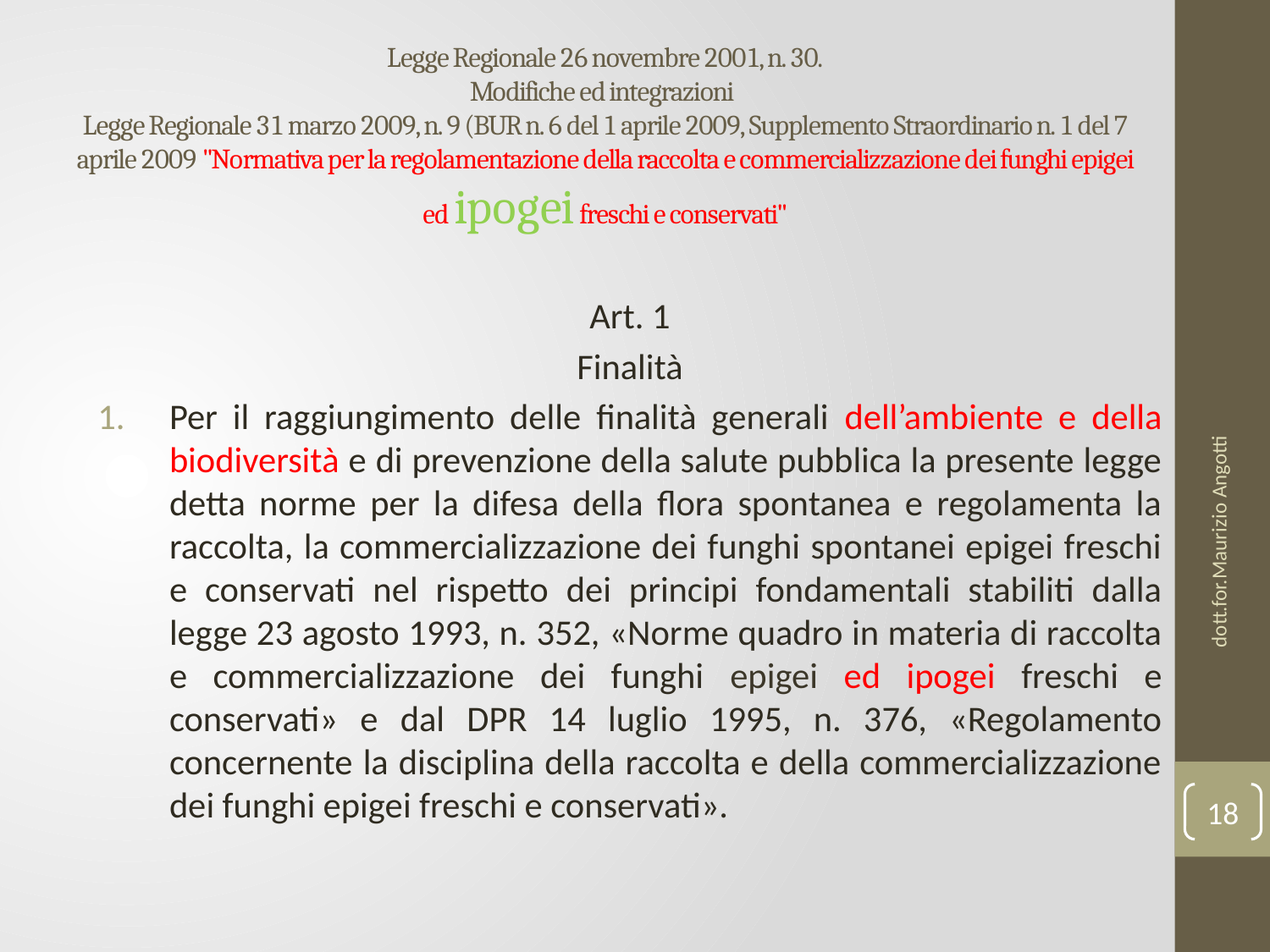

# Legge Regionale 26 novembre 2001, n. 30. Modifiche ed integrazioni Legge Regionale 31 marzo 2009, n. 9 (BUR n. 6 del 1 aprile 2009, Supplemento Straordinario n. 1 del 7 aprile 2009 "Normativa per la regolamentazione della raccolta e commercializzazione dei funghi epigei ed ipogei freschi e conservati"

Art. 1
Finalità
Per il raggiungimento delle finalità generali dell’ambiente e della biodiversità e di prevenzione della salute pubblica la presente legge detta norme per la difesa della flora spontanea e regolamenta la raccolta, la commercializzazione dei funghi spontanei epigei freschi e conservati nel rispetto dei principi fondamentali stabiliti dalla legge 23 agosto 1993, n. 352, «Norme quadro in materia di raccolta e commercializzazione dei funghi epigei ed ipogei freschi e conservati» e dal DPR 14 luglio 1995, n. 376, «Regolamento concernente la disciplina della raccolta e della commercializzazione dei funghi epigei freschi e conservati».

dott.for.Maurizio Angotti
18